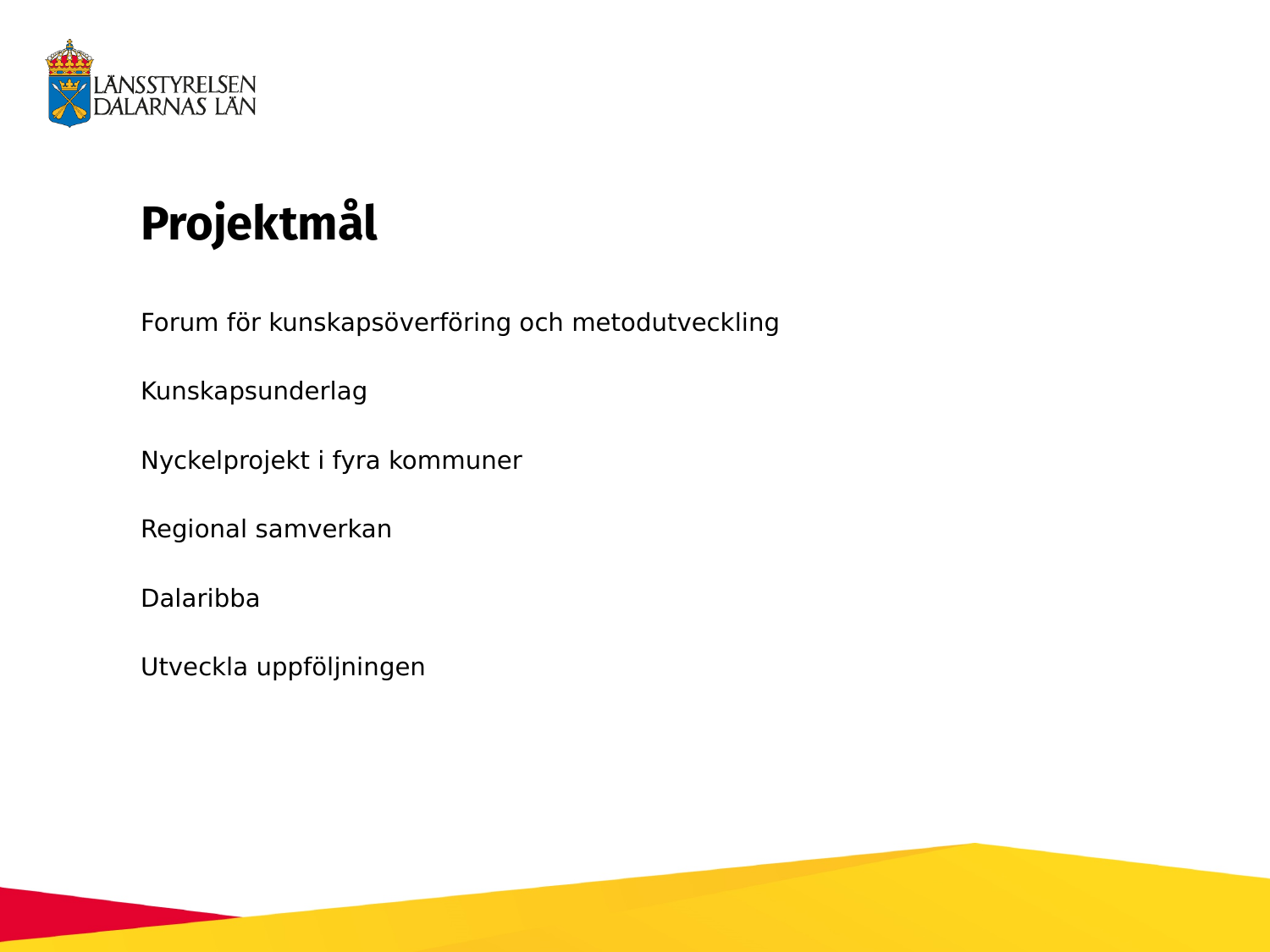

# Projektmål

Forum för kunskapsöverföring och metodutveckling

Kunskapsunderlag

Nyckelprojekt i fyra kommuner

Regional samverkan

Dalaribba

Utveckla uppföljningen